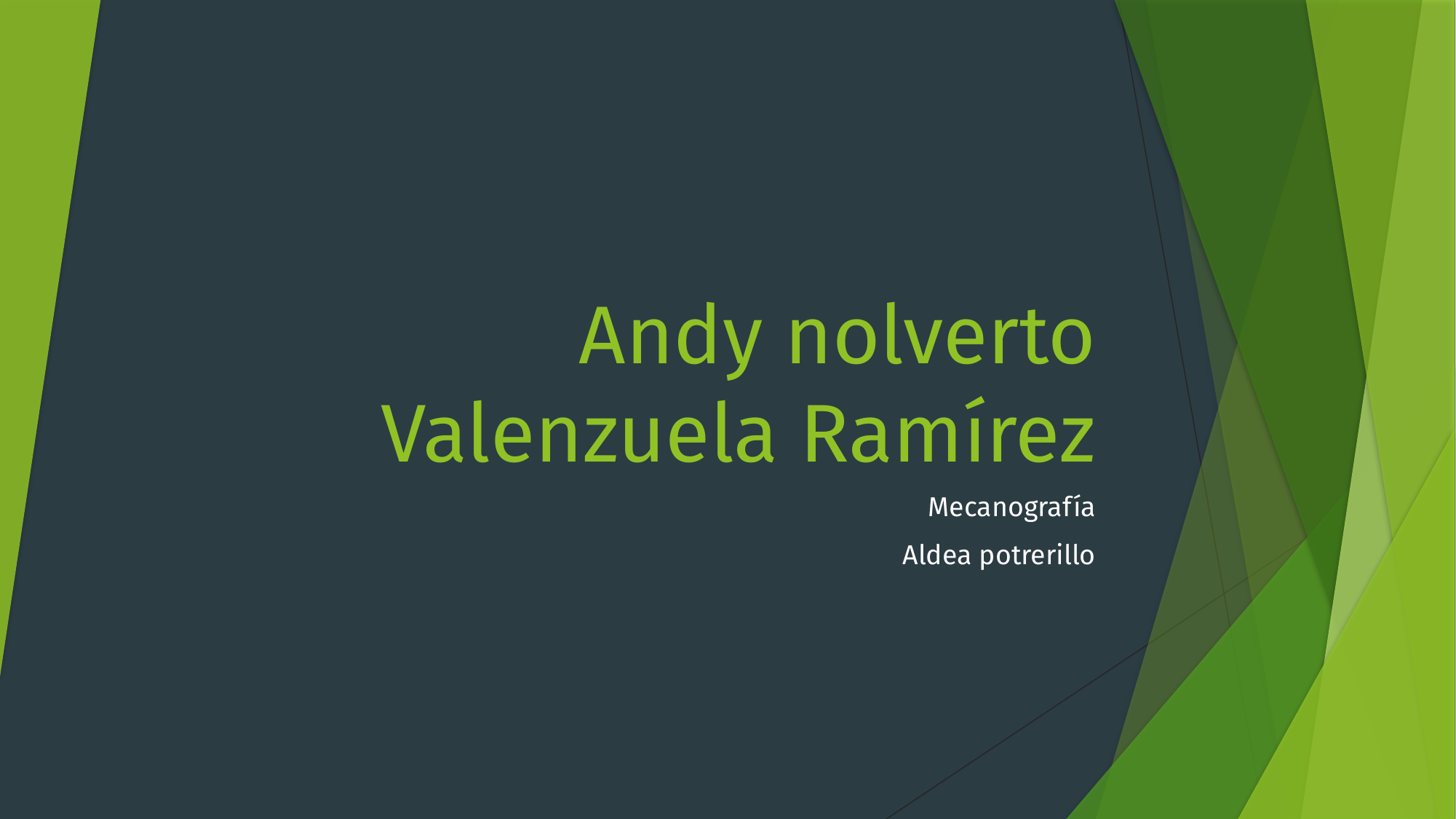

# Andy nolverto Valenzuela Ramírez
Mecanografía
Aldea potrerillo